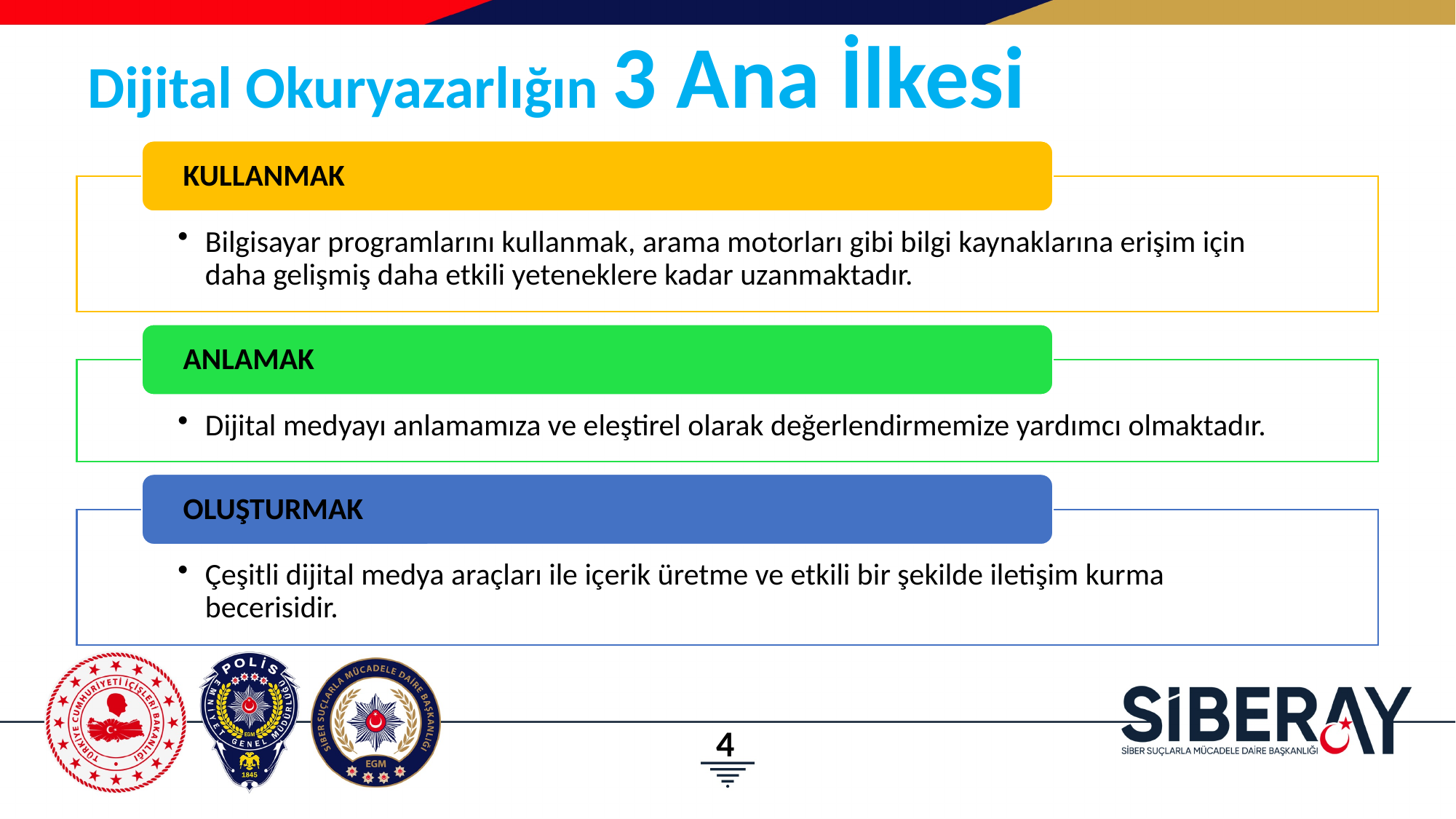

Dijital Okuryazarlığın 3 Ana İlkesi
Bilgisayar programlarını kullanmak, arama motorları gibi bilgi kaynaklarına erişim için daha gelişmiş daha etkili yeteneklere kadar uzanmaktadır.
KULLANMAK
Dijital medyayı anlamamıza ve eleştirel olarak değerlendirmemize yardımcı olmaktadır.
ANLAMAK
Çeşitli dijital medya araçları ile içerik üretme ve etkili bir şekilde iletişim kurma becerisidir.
OLUŞTURMAK
4